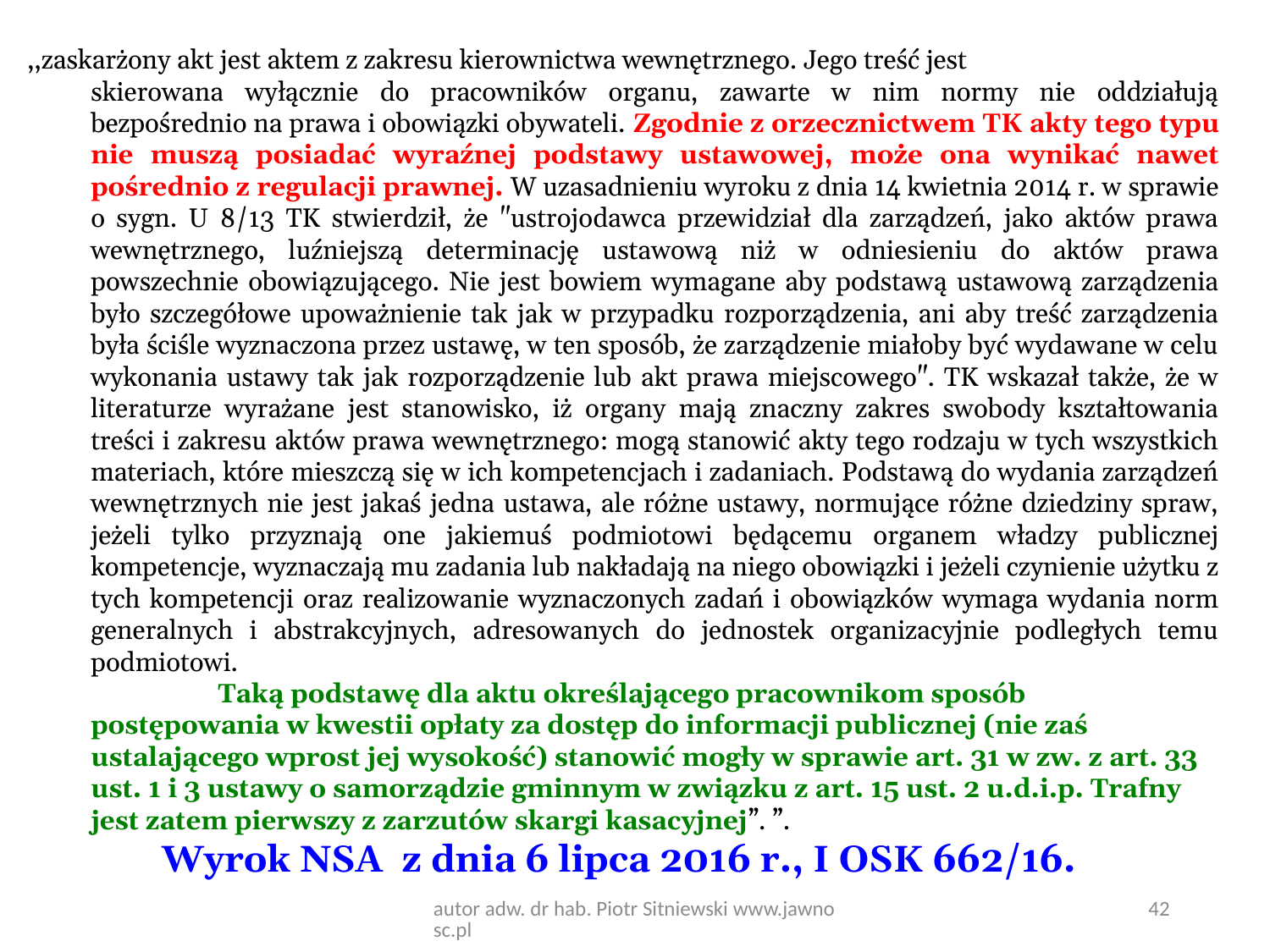

,,zaskarżony akt jest aktem z zakresu kierownictwa wewnętrznego. Jego treść jest
	skierowana wyłącznie do pracowników organu, zawarte w nim normy nie oddziałują bezpośrednio na prawa i obowiązki obywateli. Zgodnie z orzecznictwem TK akty tego typu nie muszą posiadać wyraźnej podstawy ustawowej, może ona wynikać nawet pośrednio z regulacji prawnej. W uzasadnieniu wyroku z dnia 14 kwietnia 2014 r. w sprawie o sygn. U 8/13 TK stwierdził, że "ustrojodawca przewidział dla zarządzeń, jako aktów prawa wewnętrznego, luźniejszą determinację ustawową niż w odniesieniu do aktów prawa powszechnie obowiązującego. Nie jest bowiem wymagane aby podstawą ustawową zarządzenia było szczegółowe upoważnienie tak jak w przypadku rozporządzenia, ani aby treść zarządzenia była ściśle wyznaczona przez ustawę, w ten sposób, że zarządzenie miałoby być wydawane w celu wykonania ustawy tak jak rozporządzenie lub akt prawa miejscowego". TK wskazał także, że w literaturze wyrażane jest stanowisko, iż organy mają znaczny zakres swobody kształtowania treści i zakresu aktów prawa wewnętrznego: mogą stanowić akty tego rodzaju w tych wszystkich materiach, które mieszczą się w ich kompetencjach i zadaniach. Podstawą do wydania zarządzeń wewnętrznych nie jest jakaś jedna ustawa, ale różne ustawy, normujące różne dziedziny spraw, jeżeli tylko przyznają one jakiemuś podmiotowi będącemu organem władzy publicznej kompetencje, wyznaczają mu zadania lub nakładają na niego obowiązki i jeżeli czynienie użytku z tych kompetencji oraz realizowanie wyznaczonych zadań i obowiązków wymaga wydania norm generalnych i abstrakcyjnych, adresowanych do jednostek organizacyjnie podległych temu podmiotowi.
		Taką podstawę dla aktu określającego pracownikom sposób postępowania w kwestii opłaty za dostęp do informacji publicznej (nie zaś ustalającego wprost jej wysokość) stanowić mogły w sprawie art. 31 w zw. z art. 33 ust. 1 i 3 ustawy o samorządzie gminnym w związku z art. 15 ust. 2 u.d.i.p. Trafny jest zatem pierwszy z zarzutów skargi kasacyjnej”. ”.
Wyrok NSA  z dnia 6 lipca 2016 r., I OSK 662/16.
autor adw. dr hab. Piotr Sitniewski www.jawnosc.pl
42